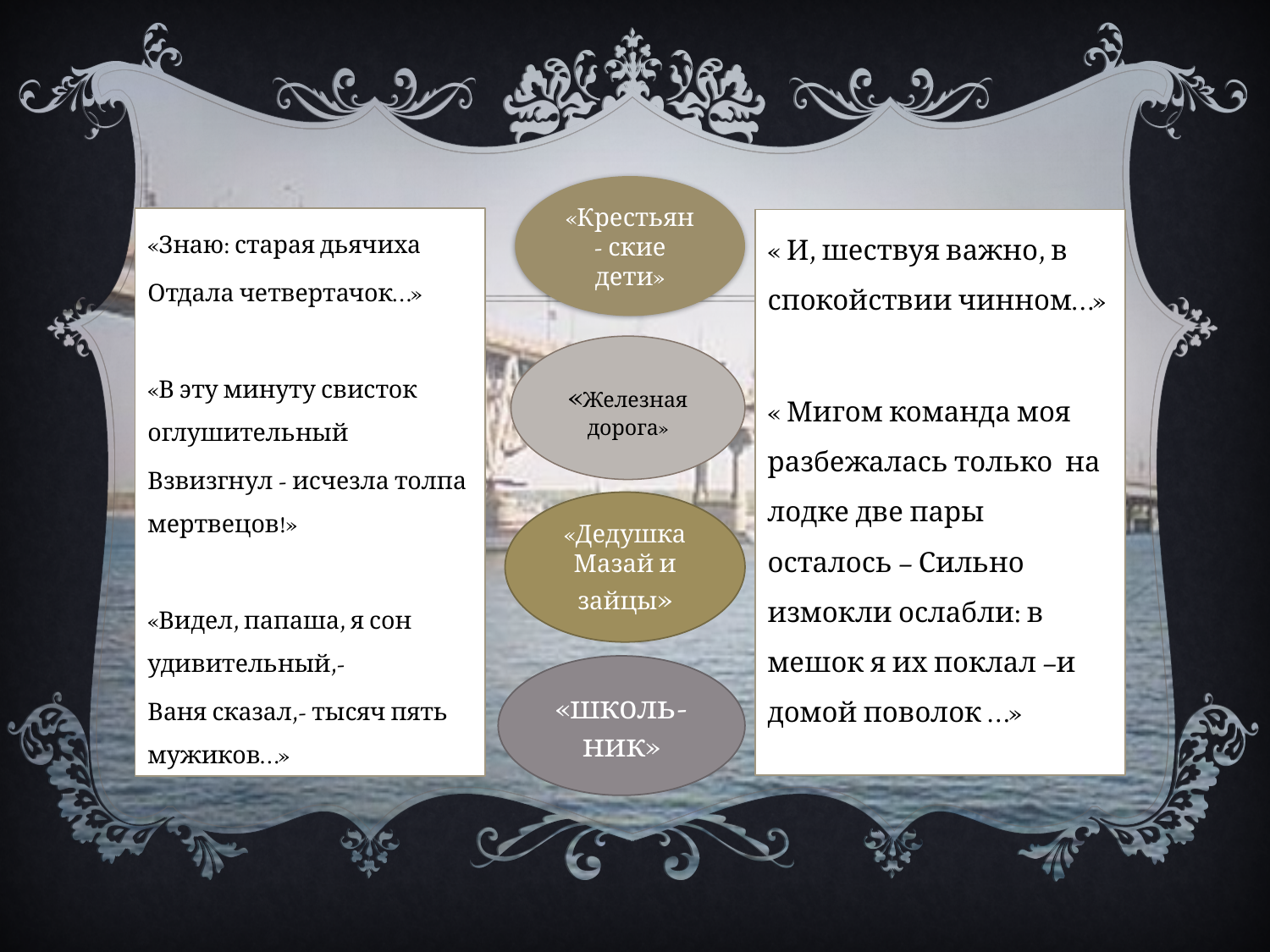

«Крестьян- ские дети»
«Знаю: старая дьячиха
Отдала четвертачок…»

«В эту минуту свисток оглушительный
Взвизгнул - исчезла толпа мертвецов!»

«Видел, папаша, я сон удивительный,-
Ваня сказал,- тысяч пять мужиков…»
« И, шествуя важно, в спокойствии чинном…»

« Мигом команда моя разбежалась только  на лодке две пары осталось – Сильно измокли ослабли: в мешок я их поклал –и домой поволок …»
«Железная дорога»
«Дедушка Мазай и зайцы»
«школь-ник»